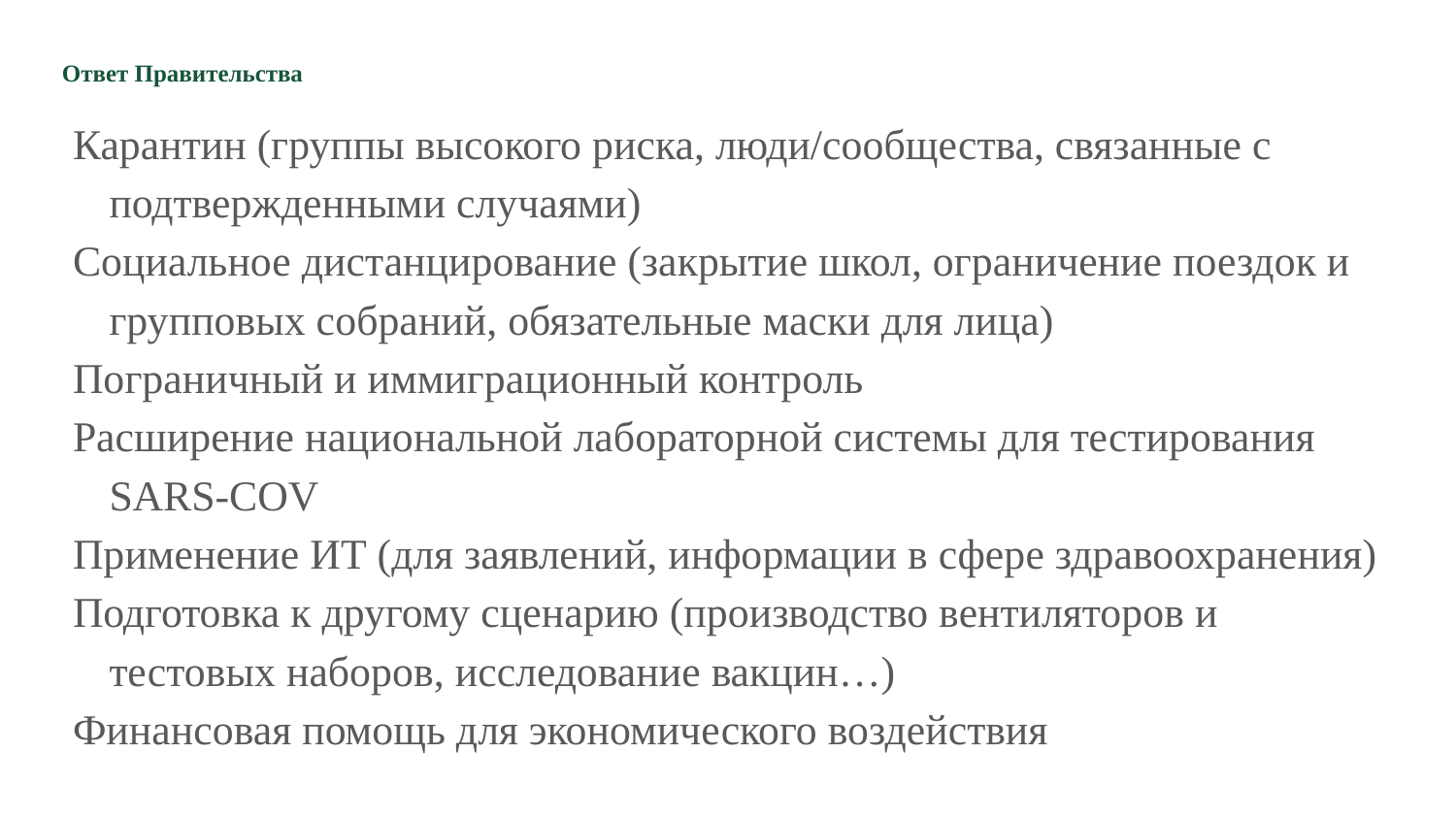

# Ответ Правительства
Карантин (группы высокого риска, люди/сообщества, связанные с подтвержденными случаями)
Социальное дистанцирование (закрытие школ, ограничение поездок и групповых собраний, обязательные маски для лица)
Пограничный и иммиграционный контроль
Расширение национальной лабораторной системы для тестирования SARS-COV
Применение ИТ (для заявлений, информации в сфере здравоохранения)
Подготовка к другому сценарию (производство вентиляторов и тестовых наборов, исследование вакцин…)
Финансовая помощь для экономического воздействия